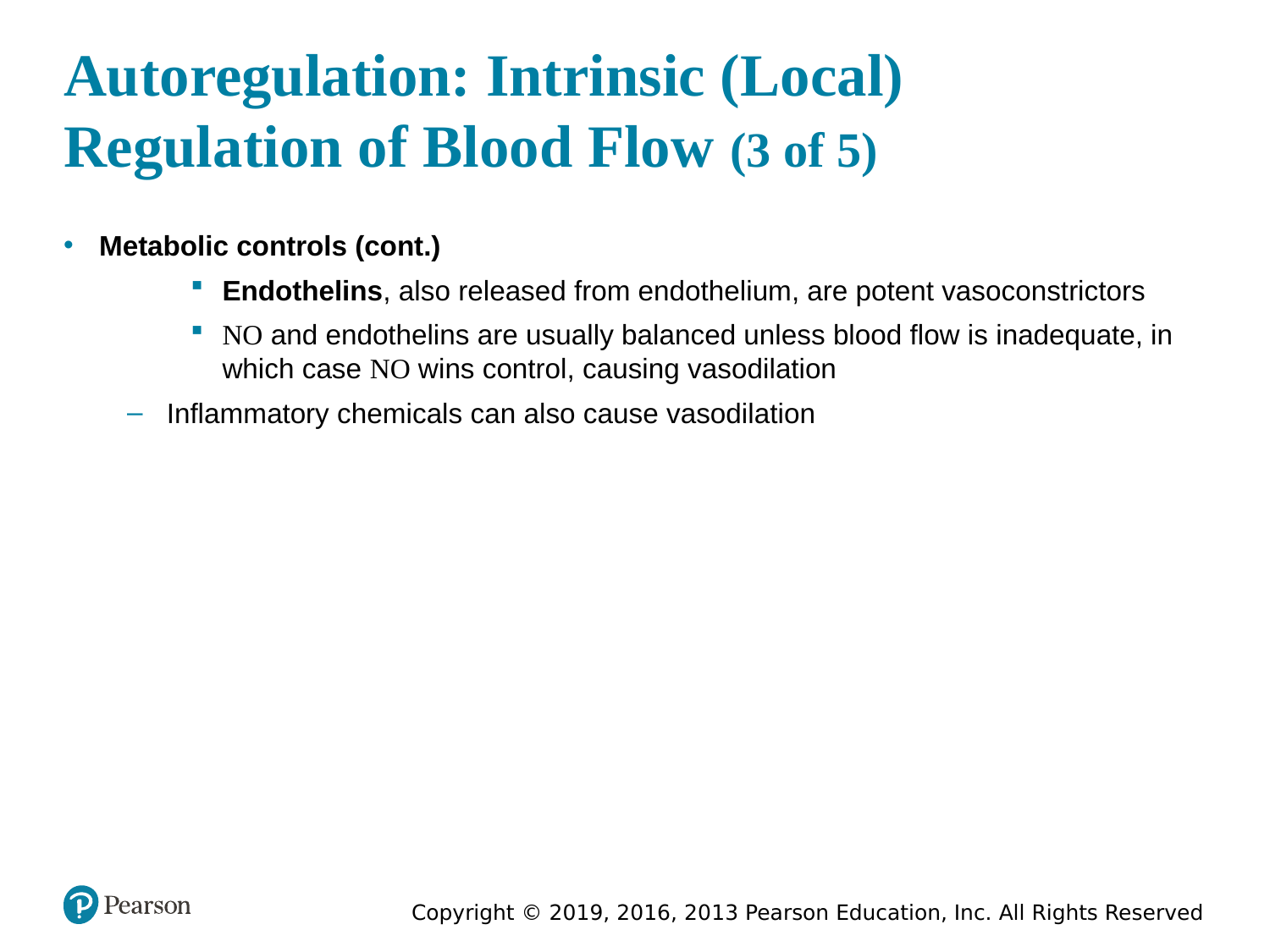

# Autoregulation: Intrinsic (Local) Regulation of Blood Flow (3 of 5)
Metabolic controls (cont.)
Endothelins, also released from endothelium, are potent vasoconstrictors
NO and endothelins are usually balanced unless blood flow is inadequate, in which case NO wins control, causing vasodilation
Inflammatory chemicals can also cause vasodilation